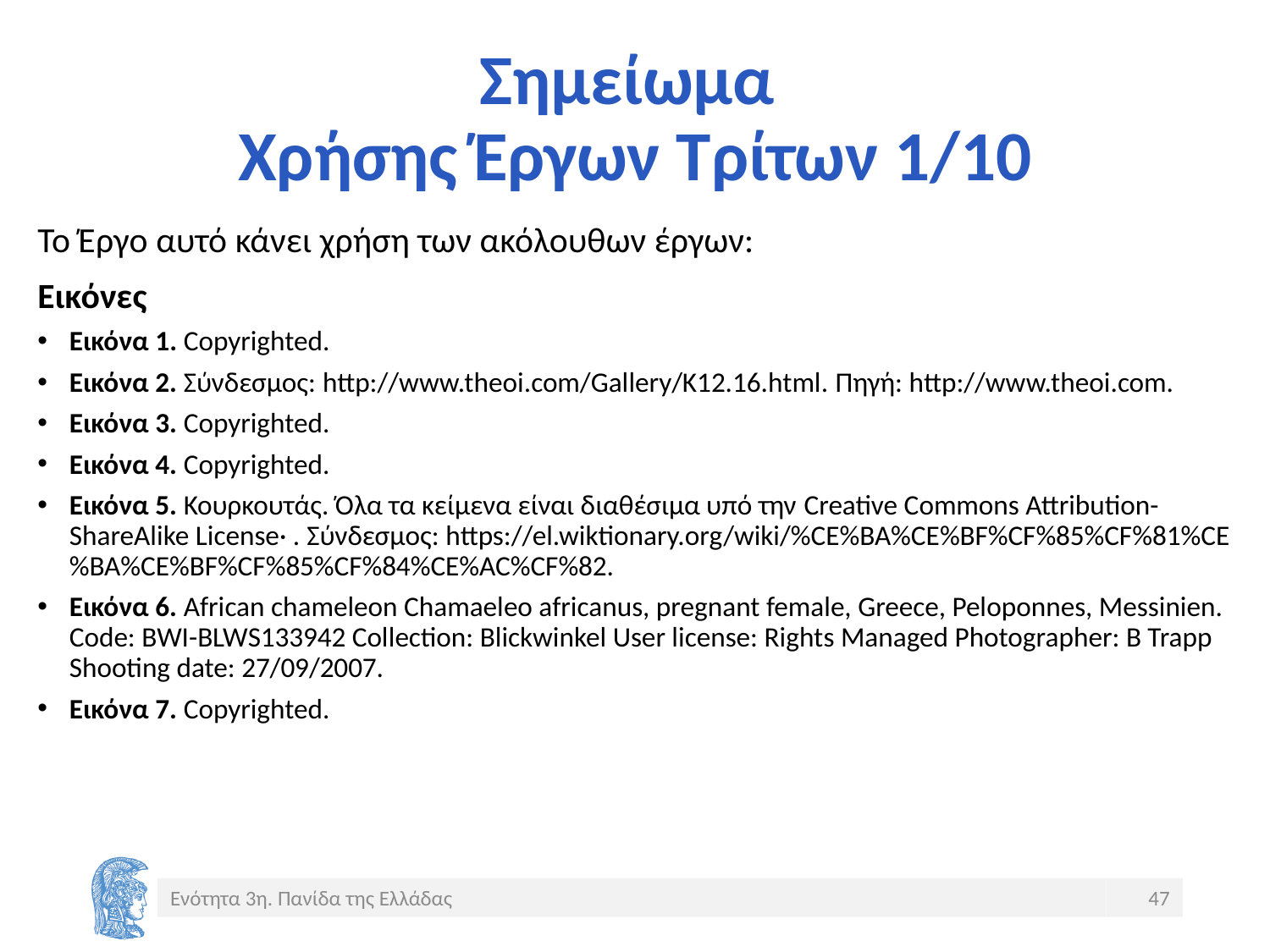

# Σημείωμα Χρήσης Έργων Τρίτων 1/10
Το Έργο αυτό κάνει χρήση των ακόλουθων έργων:
Εικόνες
Εικόνα 1. Copyrighted.
Εικόνα 2. Σύνδεσμος: http://www.theoi.com/Gallery/K12.16.html. Πηγή: http://www.theoi.com.
Εικόνα 3. Copyrighted.
Εικόνα 4. Copyrighted.
Εικόνα 5. Κουρκουτάς. Όλα τα κείμενα είναι διαθέσιμα υπό την Creative Commons Attribution-ShareAlike License· . Σύνδεσμος: https://el.wiktionary.org/wiki/%CE%BA%CE%BF%CF%85%CF%81%CE%BA%CE%BF%CF%85%CF%84%CE%AC%CF%82.
Εικόνα 6. African chameleon Chamaeleo africanus, pregnant female, Greece, Peloponnes, Messinien. Code: BWI-BLWS133942 Collection: Blickwinkel User license: Rights Managed Photographer: B Trapp Shooting date: 27/09/2007.
Εικόνα 7. Copyrighted.

Ενότητα 3η. Πανίδα της Ελλάδας
47